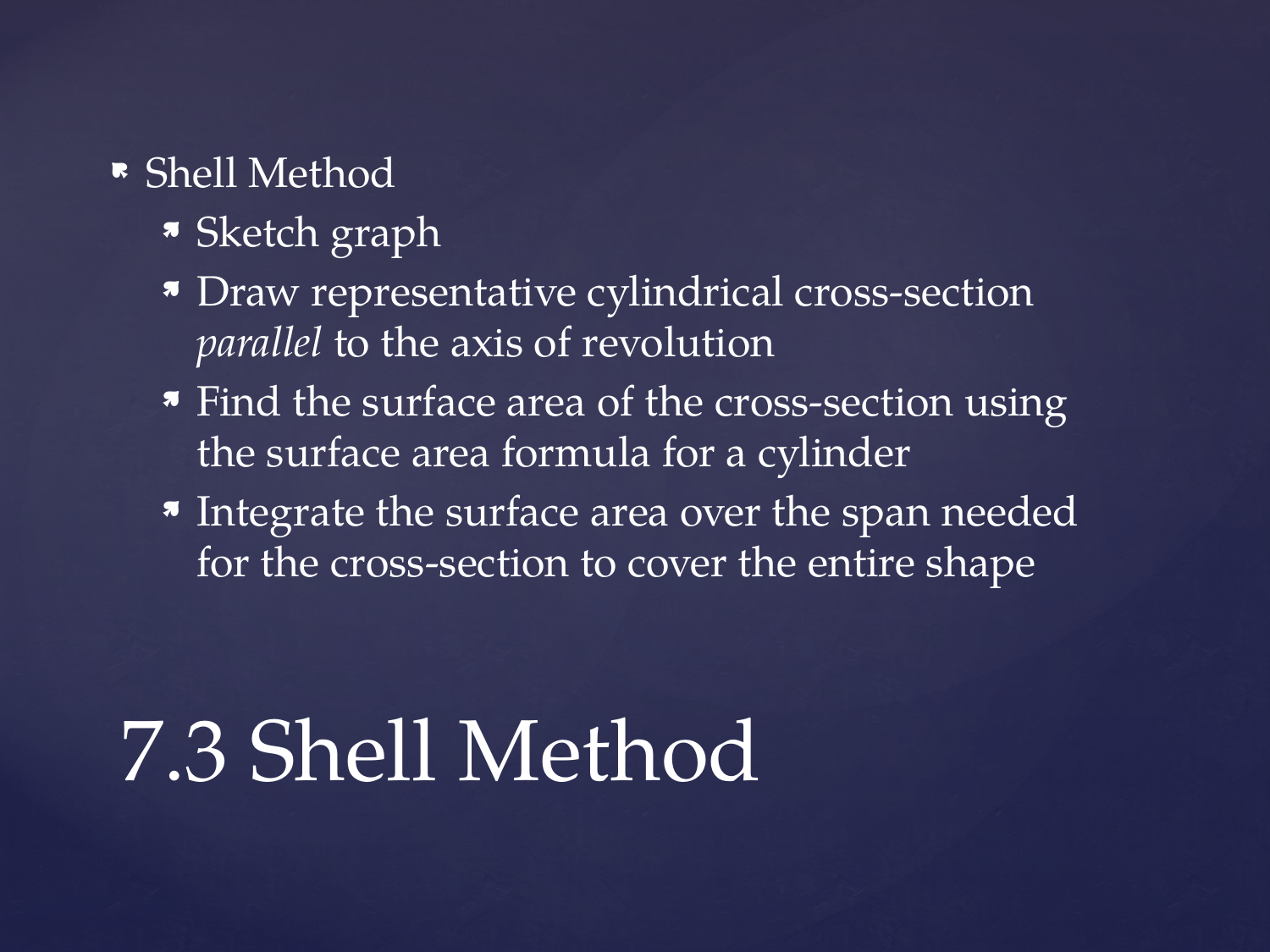

Shell Method
Sketch graph
Draw representative cylindrical cross-section parallel to the axis of revolution
Find the surface area of the cross-section using the surface area formula for a cylinder
Integrate the surface area over the span needed for the cross-section to cover the entire shape

# 7.3 Shell Method